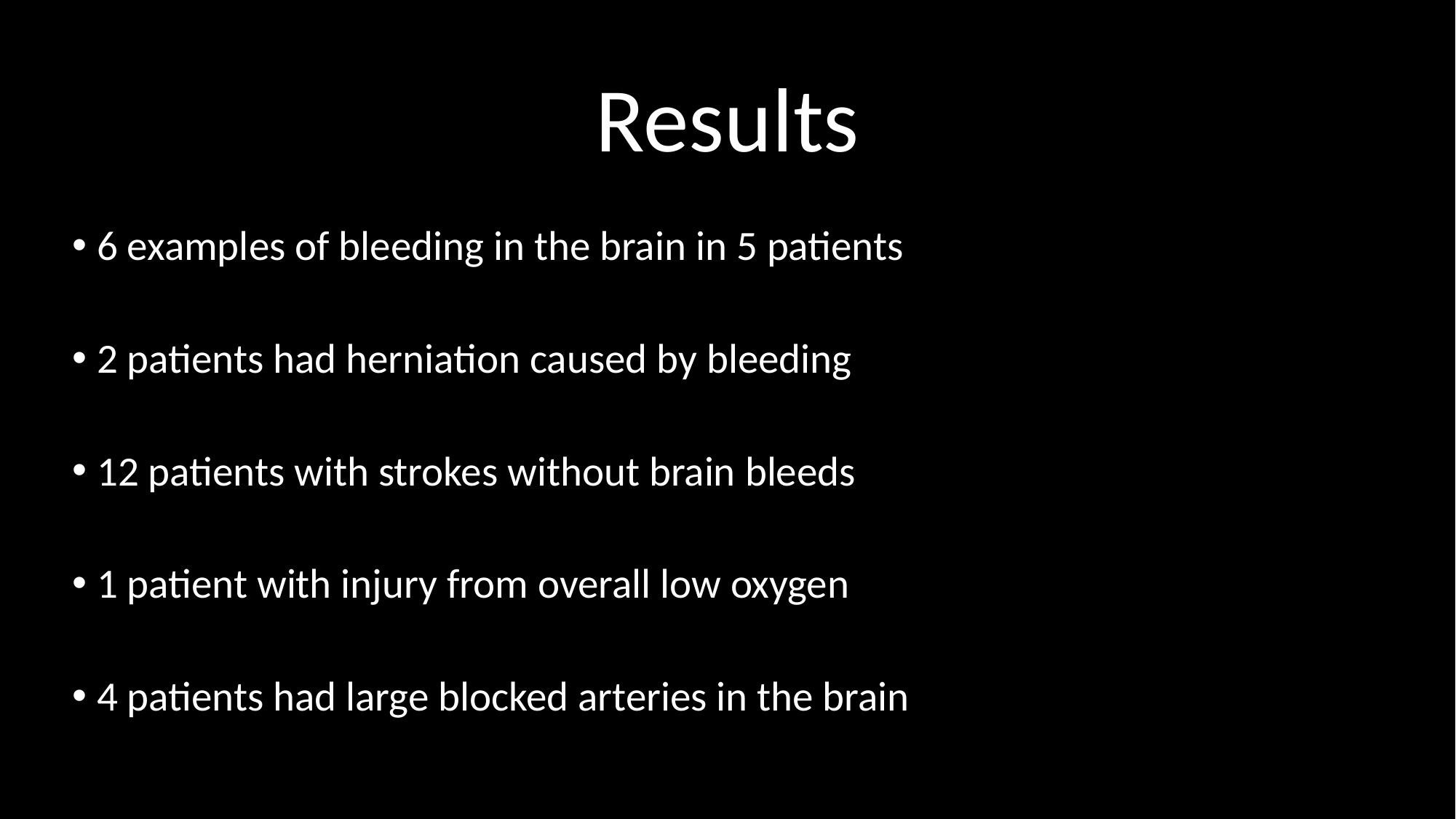

# Results
6 examples of bleeding in the brain in 5 patients

2 patients had herniation caused by bleeding

12 patients with strokes without brain bleeds

1 patient with injury from overall low oxygen

4 patients had large blocked arteries in the brain